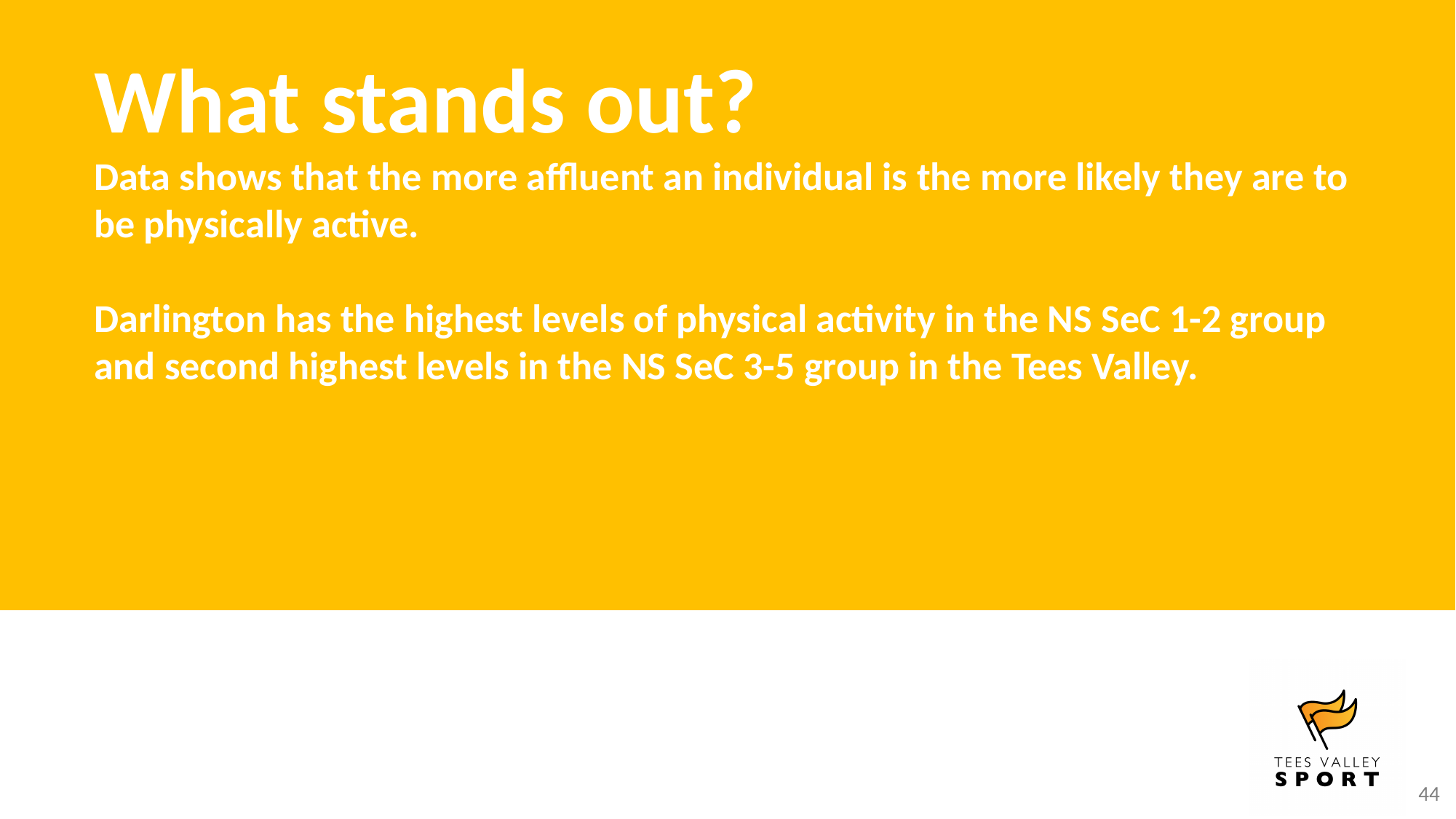

What stands out?
Data shows that the more affluent an individual is the more likely they are to be physically active.

Darlington has the highest levels of physical activity in the NS SeC 1-2 group and second highest levels in the NS SeC 3-5 group in the Tees Valley.